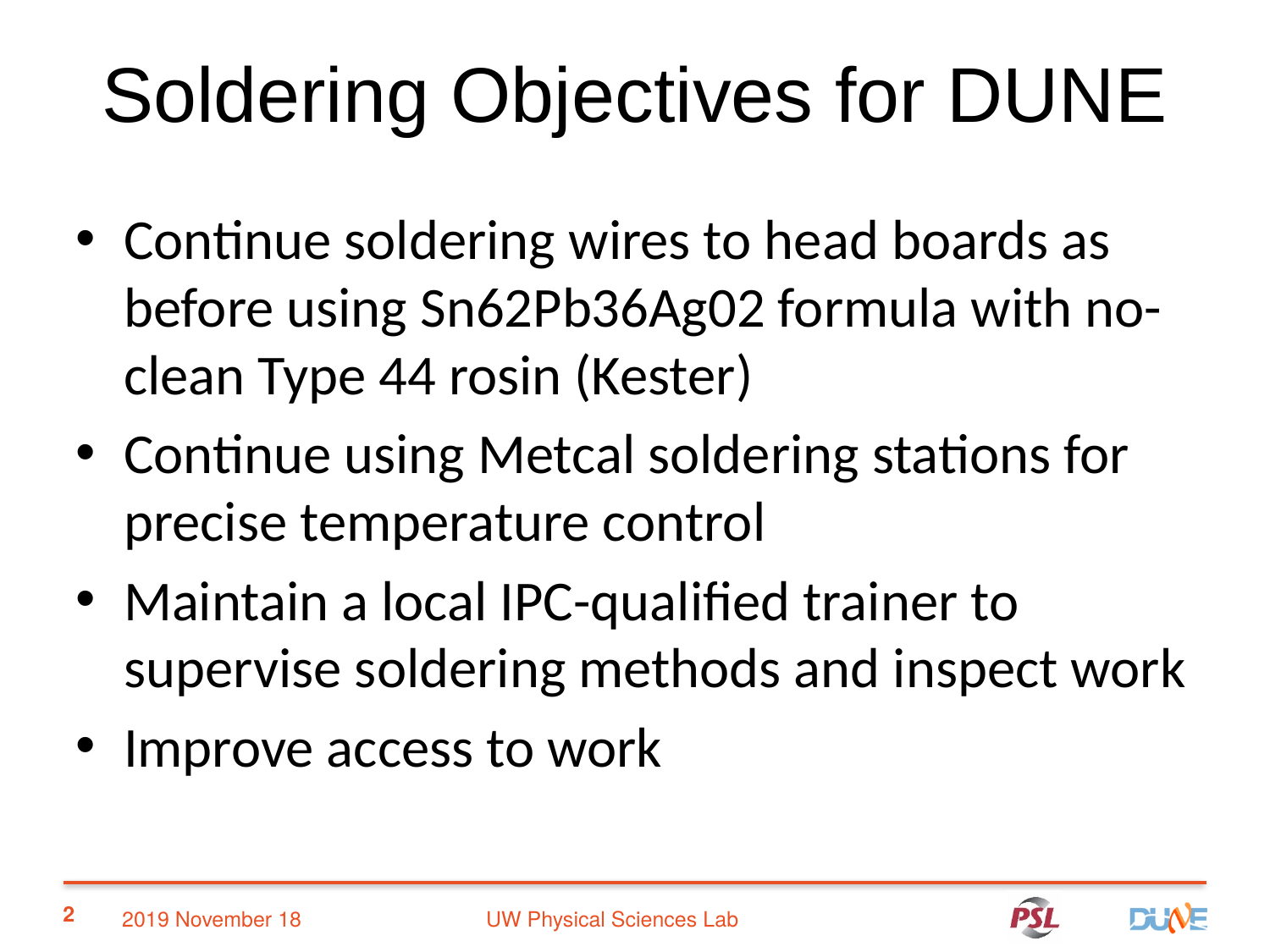

Soldering Objectives for DUNE
Continue soldering wires to head boards as before using Sn62Pb36Ag02 formula with no-clean Type 44 rosin (Kester)
Continue using Metcal soldering stations for precise temperature control
Maintain a local IPC-qualified trainer to supervise soldering methods and inspect work
Improve access to work
  UW Physical Sciences Lab
2
2019 November 18